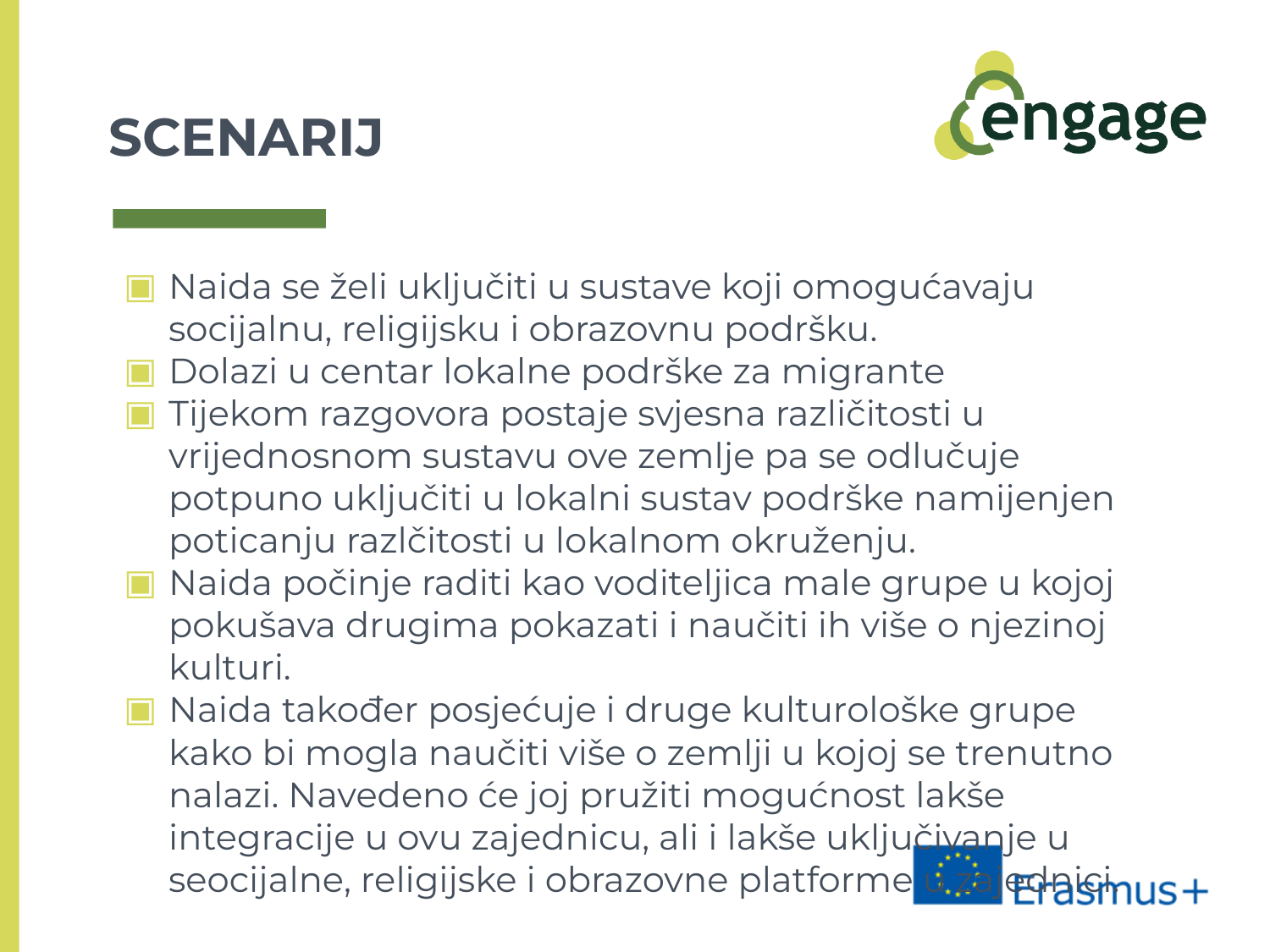

# SCENARIJ
Naida se želi uključiti u sustave koji omogućavaju socijalnu, religijsku i obrazovnu podršku.
Dolazi u centar lokalne podrške za migrante
Tijekom razgovora postaje svjesna različitosti u vrijednosnom sustavu ove zemlje pa se odlučuje potpuno uključiti u lokalni sustav podrške namijenjen poticanju razlčitosti u lokalnom okruženju.
Naida počinje raditi kao voditeljica male grupe u kojoj pokušava drugima pokazati i naučiti ih više o njezinoj kulturi.
Naida također posjećuje i druge kulturološke grupe kako bi mogla naučiti više o zemlji u kojoj se trenutno nalazi. Navedeno će joj pružiti mogućnost lakše integracije u ovu zajednicu, ali i lakše uključivanje u seocijalne, religijske i obrazovne platforme u zajednici.